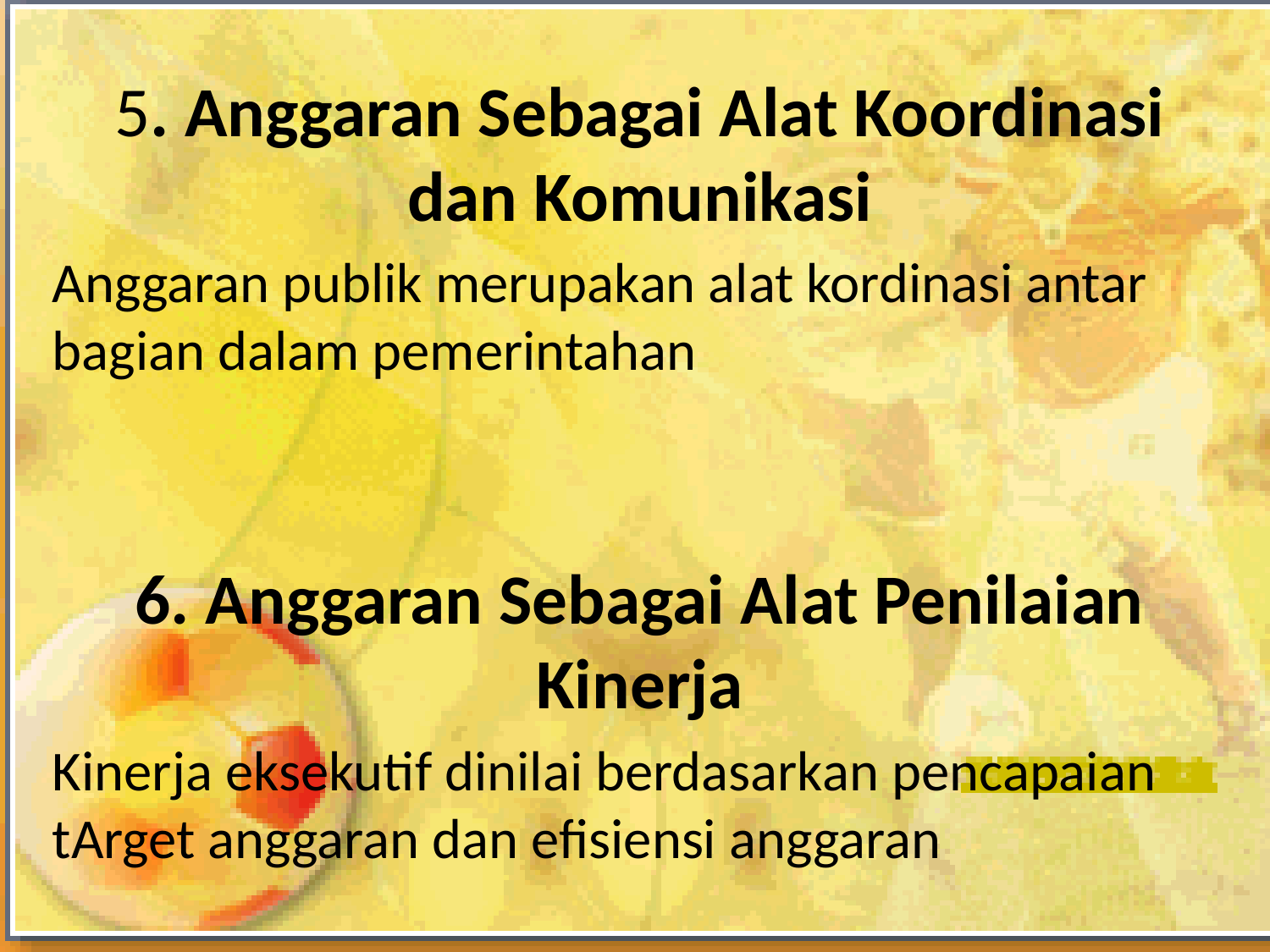

5. Anggaran Sebagai Alat Koordinasi dan Komunikasi
Anggaran publik merupakan alat kordinasi antar bagian dalam pemerintahan

6. Anggaran Sebagai Alat Penilaian Kinerja
Kinerja eksekutif dinilai berdasarkan pencapaian tArget anggaran dan efisiensi anggaran